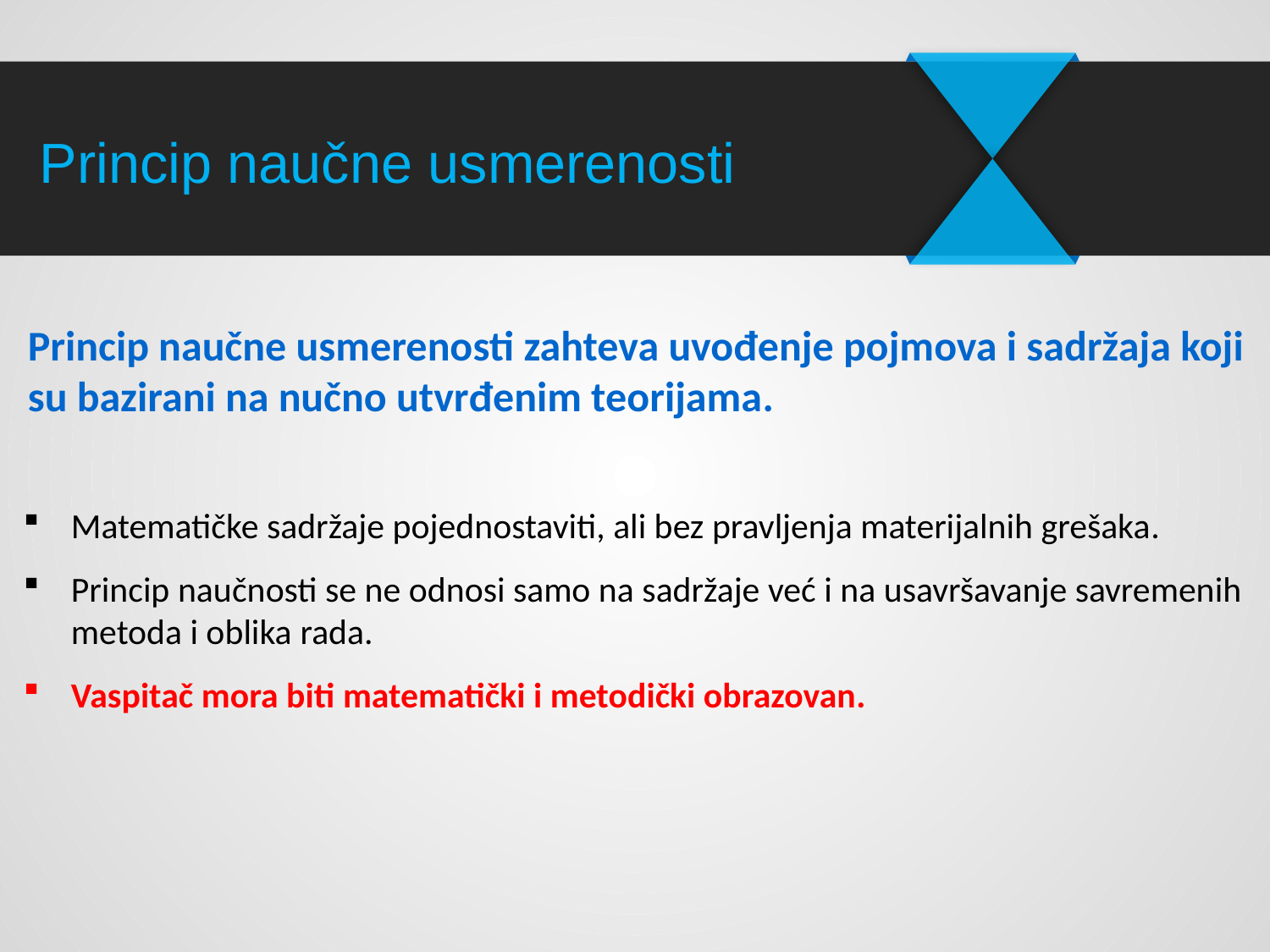

# Princip naučne usmerenosti
Princip naučne usmerenosti zahteva uvođenje pojmova i sadržaja koji su bazirani na nučno utvrđenim teorijama.
Matematičke sadržaje pojednostaviti, ali bez pravljenja materijalnih grešaka.
Princip naučnosti se ne odnosi samo na sadržaje već i na usavršavanje savremenih metoda i oblika rada.
Vaspitač mora biti matematički i metodički obrazovan.